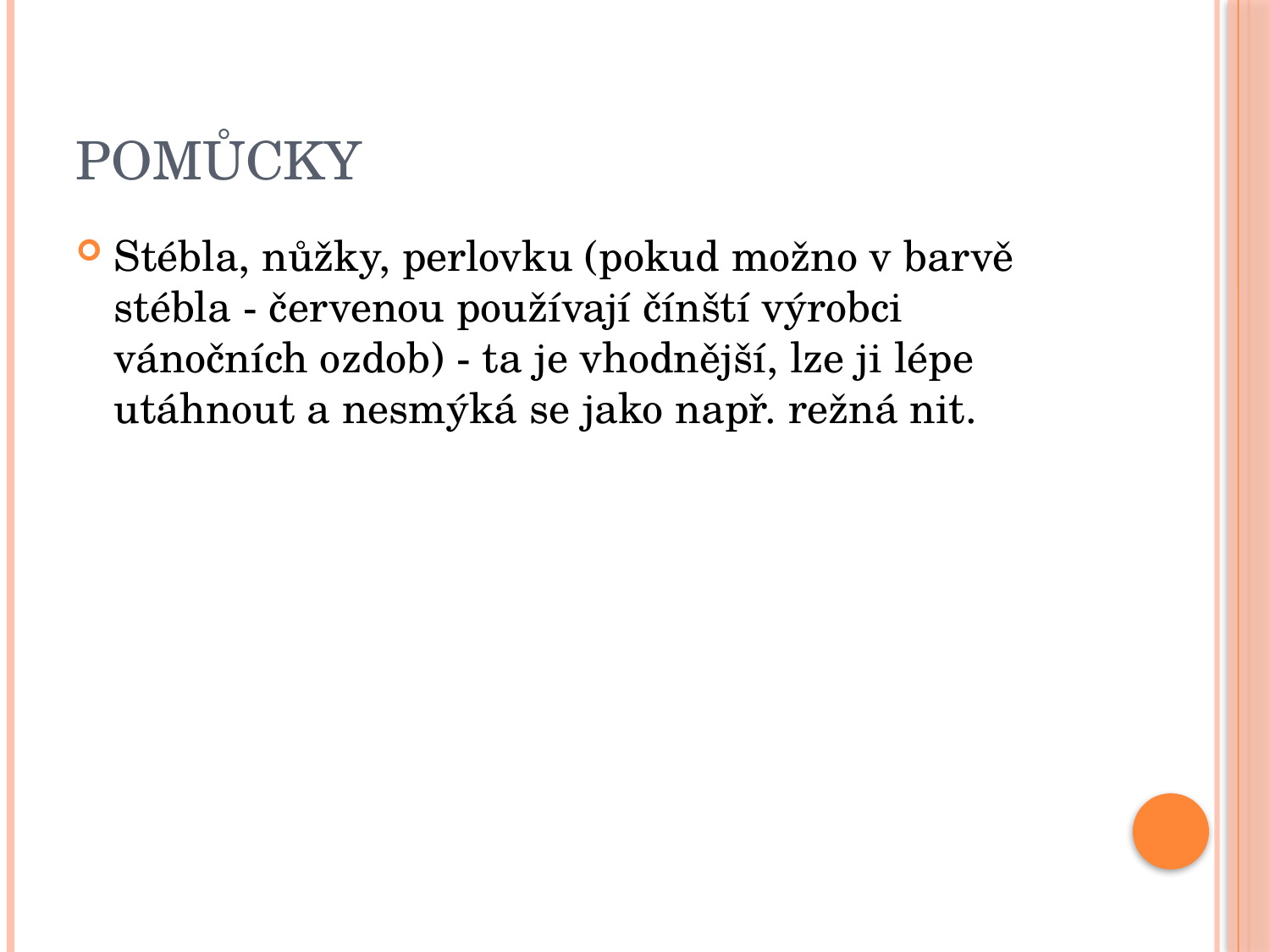

# Pomůcky
Stébla, nůžky, perlovku (pokud možno v barvě stébla - červenou používají čínští výrobci vánočních ozdob) - ta je vhodnější, lze ji lépe utáhnout a nesmýká se jako např. režná nit.